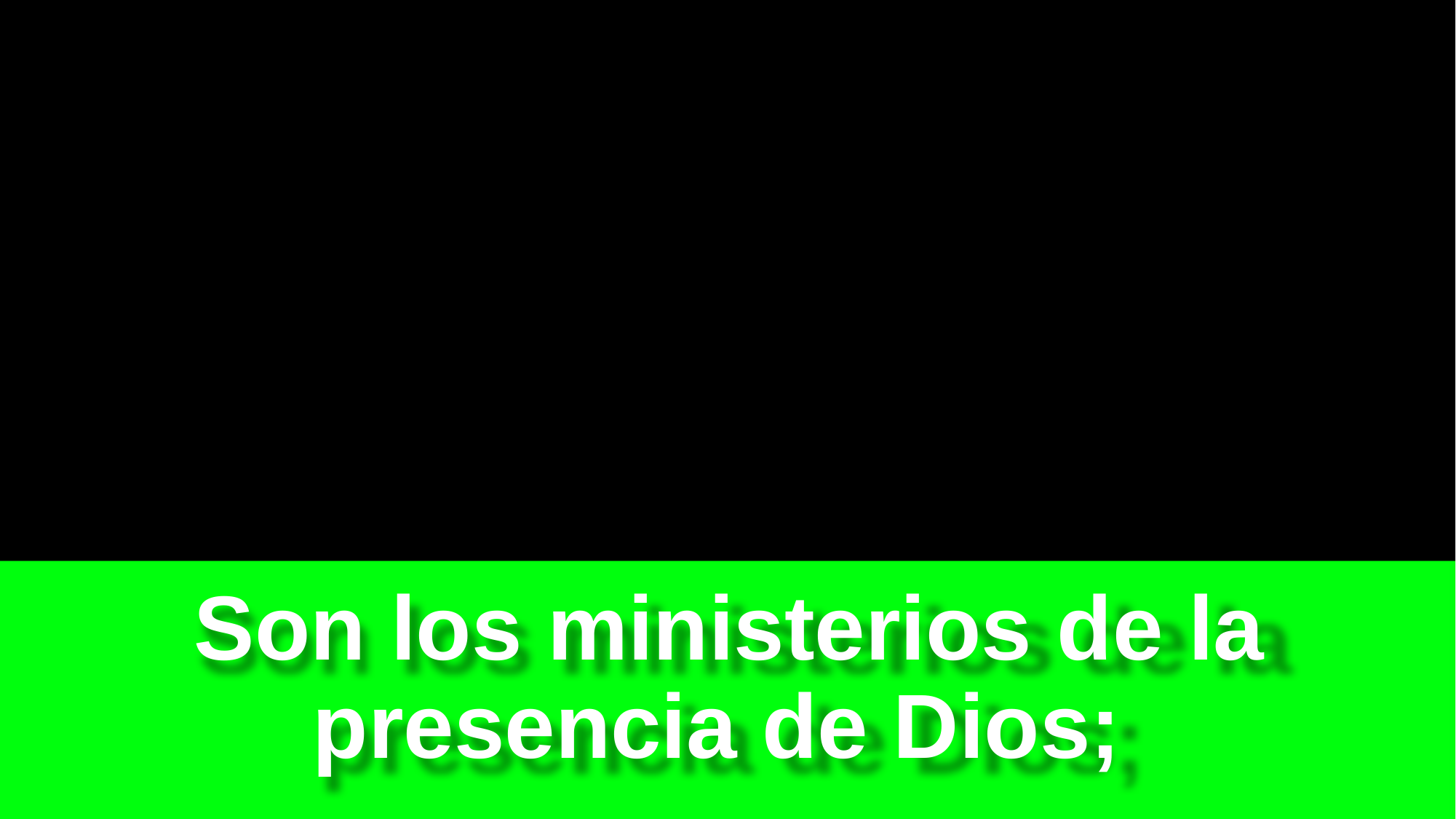

# Son los ministerios de la presencia de Dios;